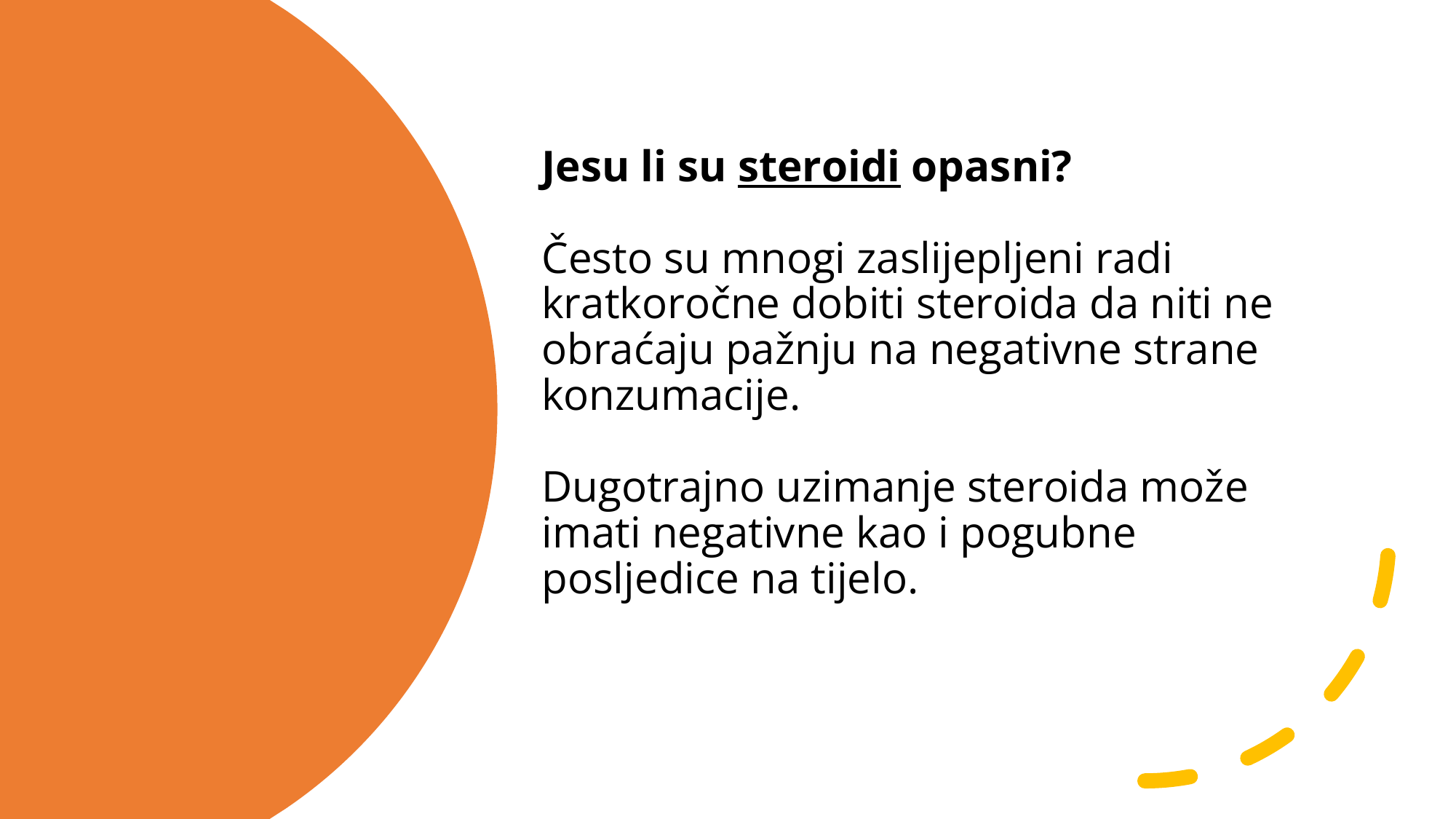

Jesu li su steroidi opasni?

Često su mnogi zaslijepljeni radi kratkoročne dobiti steroida da niti ne obraćaju pažnju na negativne strane konzumacije.

Dugotrajno uzimanje steroida može imati negativne kao i pogubne posljedice na tijelo.

#